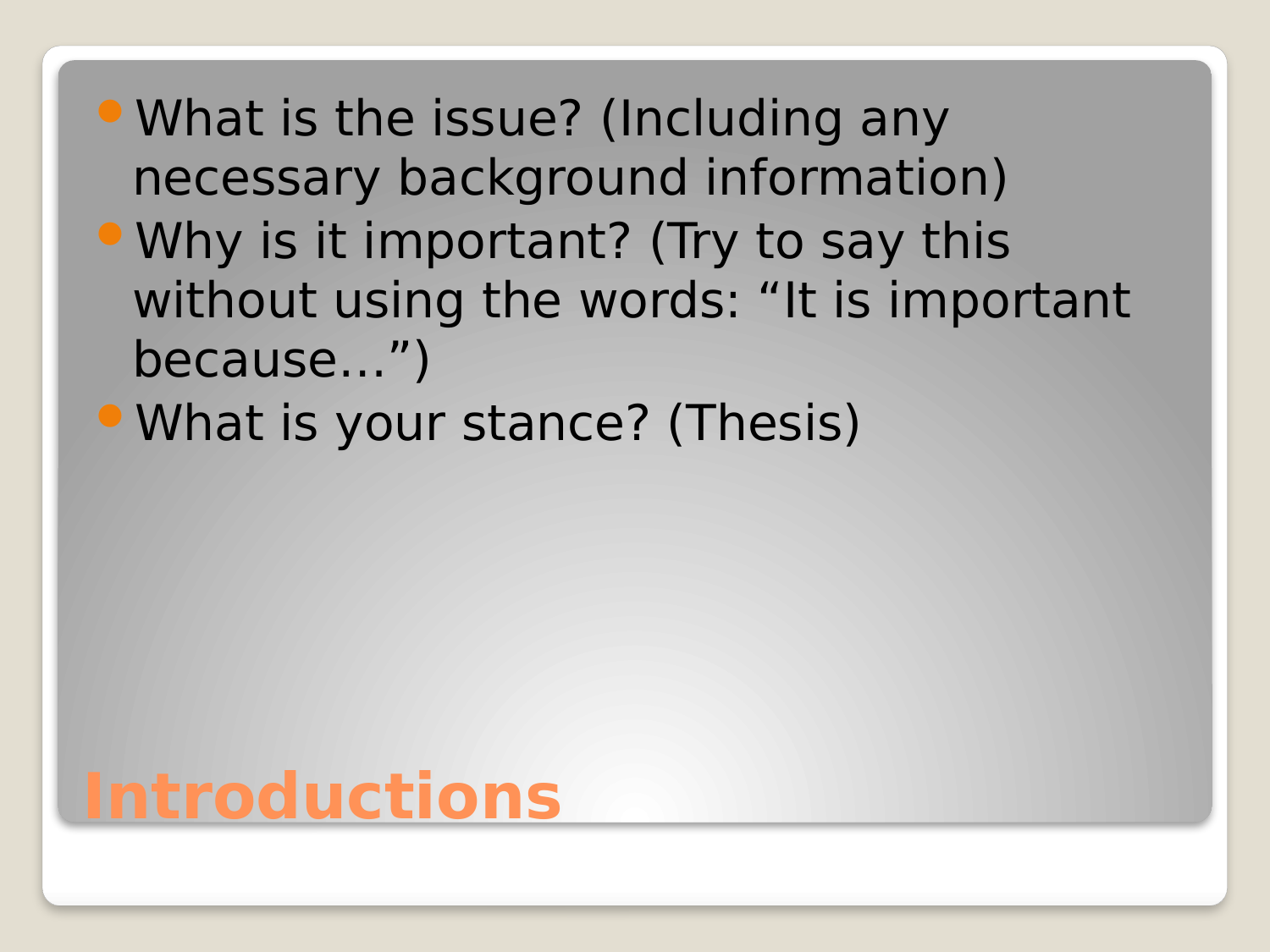

What is the issue? (Including any necessary background information)
Why is it important? (Try to say this without using the words: “It is important because…”)
What is your stance? (Thesis)
# Introductions